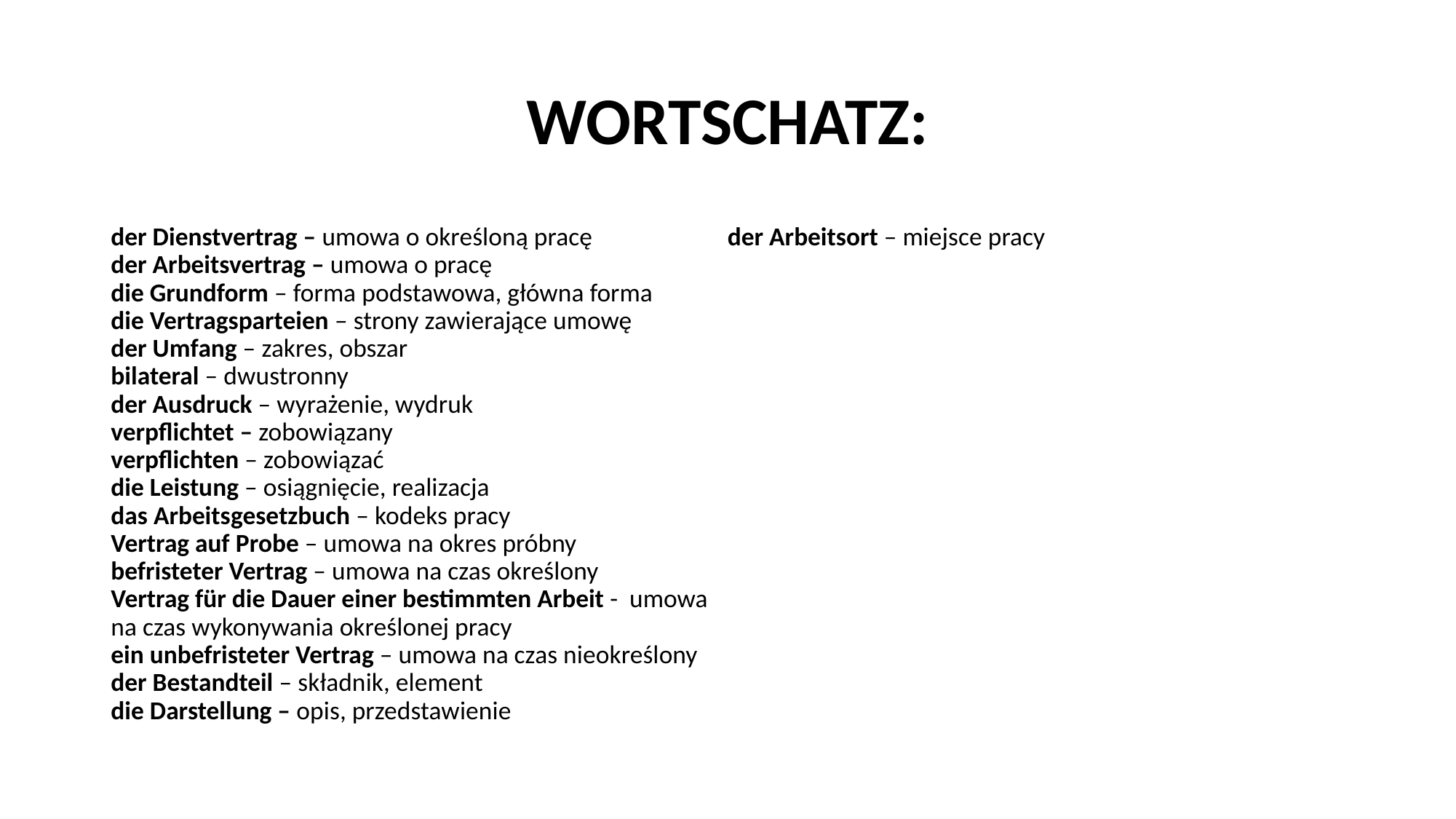

# WORTSCHATZ:
der Dienstvertrag – umowa o określoną pracę
der Arbeitsvertrag – umowa o pracę
die Grundform – forma podstawowa, główna forma
die Vertragsparteien – strony zawierające umowę
der Umfang – zakres, obszar
bilateral – dwustronny
der Ausdruck – wyrażenie, wydruk
verpflichtet – zobowiązany
verpflichten – zobowiązać
die Leistung – osiągnięcie, realizacja
das Arbeitsgesetzbuch – kodeks pracy
Vertrag auf Probe – umowa na okres próbny
befristeter Vertrag – umowa na czas określony
Vertrag für die Dauer einer bestimmten Arbeit -  umowa na czas wykonywania określonej pracy
ein unbefristeter Vertrag – umowa na czas nieokreślony
der Bestandteil – składnik, element
die Darstellung – opis, przedstawienie
der Arbeitsort – miejsce pracy